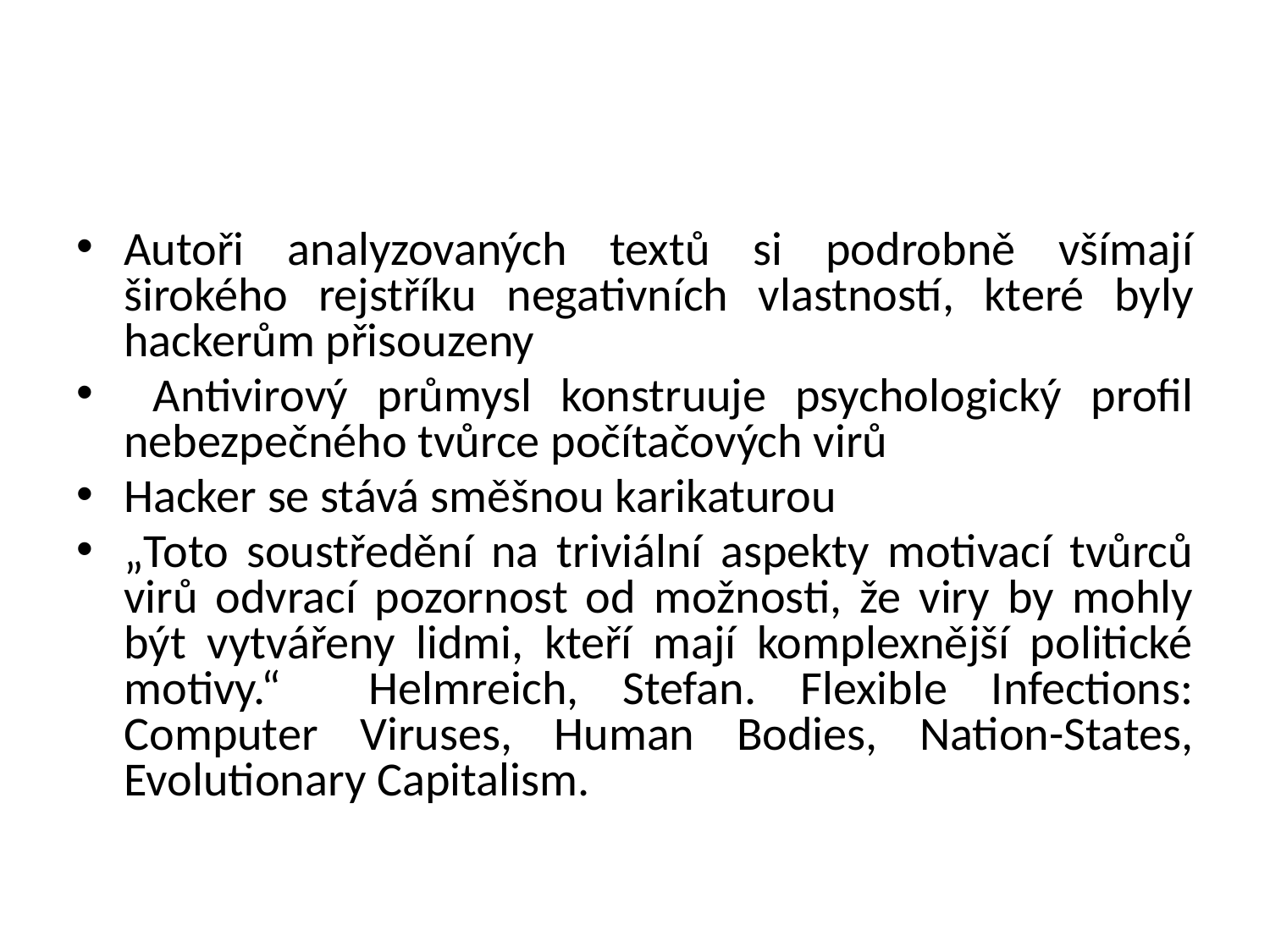

#
Autoři analyzovaných textů si podrobně všímají širokého rejstříku negativních vlastností, které byly hackerům přisouzeny
 Antivirový průmysl konstruuje psychologický profil nebezpečného tvůrce počítačových virů
Hacker se stává směšnou karikaturou
„Toto soustředění na triviální aspekty motivací tvůrců virů odvrací pozornost od možnosti, že viry by mohly být vytvářeny lidmi, kteří mají komplexnější politické motivy.“  Helmreich, Stefan. Flexible Infections: Computer Viruses, Human Bodies, Nation-States, Evolutionary Capitalism.